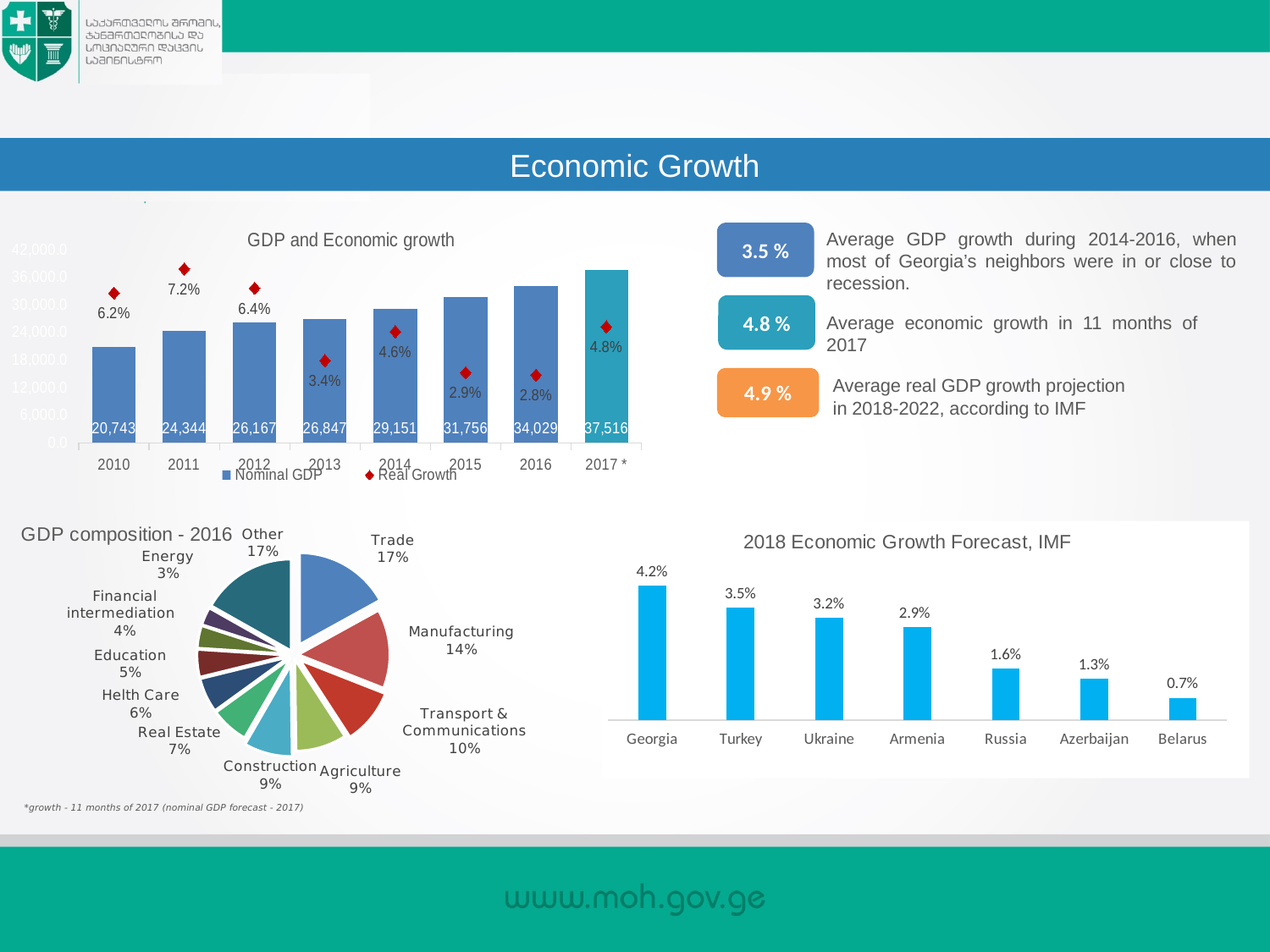

Economic Growth

### Chart: GDP and Economic growth

| Category | Nominal GDP | Real Growth |
|---|---|---|
| 2010 | 20743.4 | 0.062 |
| 2011 | 24344.0 | 0.072 |
| 2012 | 26167.3 | 0.064 |
| 2013 | 26847.4 | 0.034 |
| 2014 | 29150.5 | 0.046 |
| 2015 | 31755.6 | 0.029 |
| 2016 | 34028.5 | 0.028 |
| 2017 * | 37516.0 | 0.048 |
Average GDP growth during 2014-2016, when most of Georgia’s neighbors were in or close to recession.
3.5 %
4.8 %
Average economic growth in 11 months of 2017
Average real GDP growth projection in 2018-2022, according to IMF
4.9 %

### Chart: GDP composition - 2016

| Category | Column1 |
|---|---|
| Trade | 0.1698161475807084 |
| Manufacturing | 0.13975102467530054 |
| Transport & Communications | 0.09858246302667738 |
| Agriculture | 0.08967159954131117 |
| Construction | 0.08525219998199803 |
| Real Estate | 0.06716590011481897 |
| Helth Care | 0.06134092834290313 |
| Education | 0.048698585081721556 |
| Financial intermediation   | 0.03970188464405146 |
| Energy | 0.03180072785055131 |
| Other | 0.1682185391599581 |

### Chart: 2018 Economic Growth Forecast, IMF

| Category | IMF |
|---|---|
| Georgia | 0.042 |
| Turkey | 0.035 |
| Ukraine | 0.032 |
| Armenia | 0.029 |
| Russia | 0.016 |
| Azerbaijan | 0.013 |
| Belarus | 0.007 |
*growth - 11 months of 2017 (nominal GDP forecast - 2017)